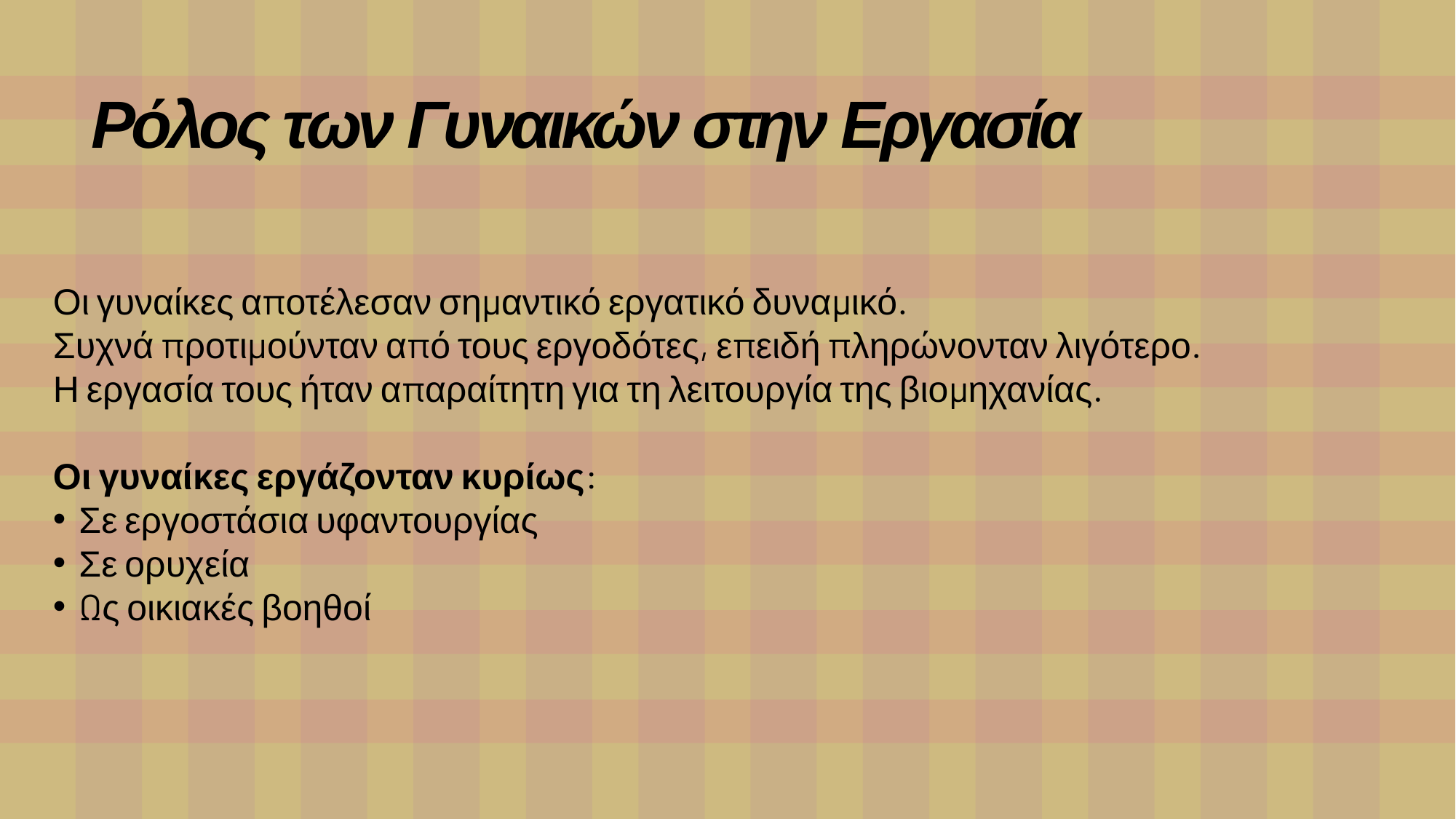

# Ρόλος  των  Γυναικών  στην  Εργασία
Οι γυναίκες αποτέλεσαν σημαντικό εργατικό δυναμικό.
Συχνά προτιμούνταν από τους εργοδότες, επειδή πληρώνονταν λιγότερο.
Η εργασία τους ήταν απαραίτητη για τη λειτουργία της βιομηχανίας.

Οι γυναίκες εργάζονταν κυρίως:
Σε εργοστάσια υφαντουργίας
Σε ορυχεία
Ως οικιακές βοηθοί